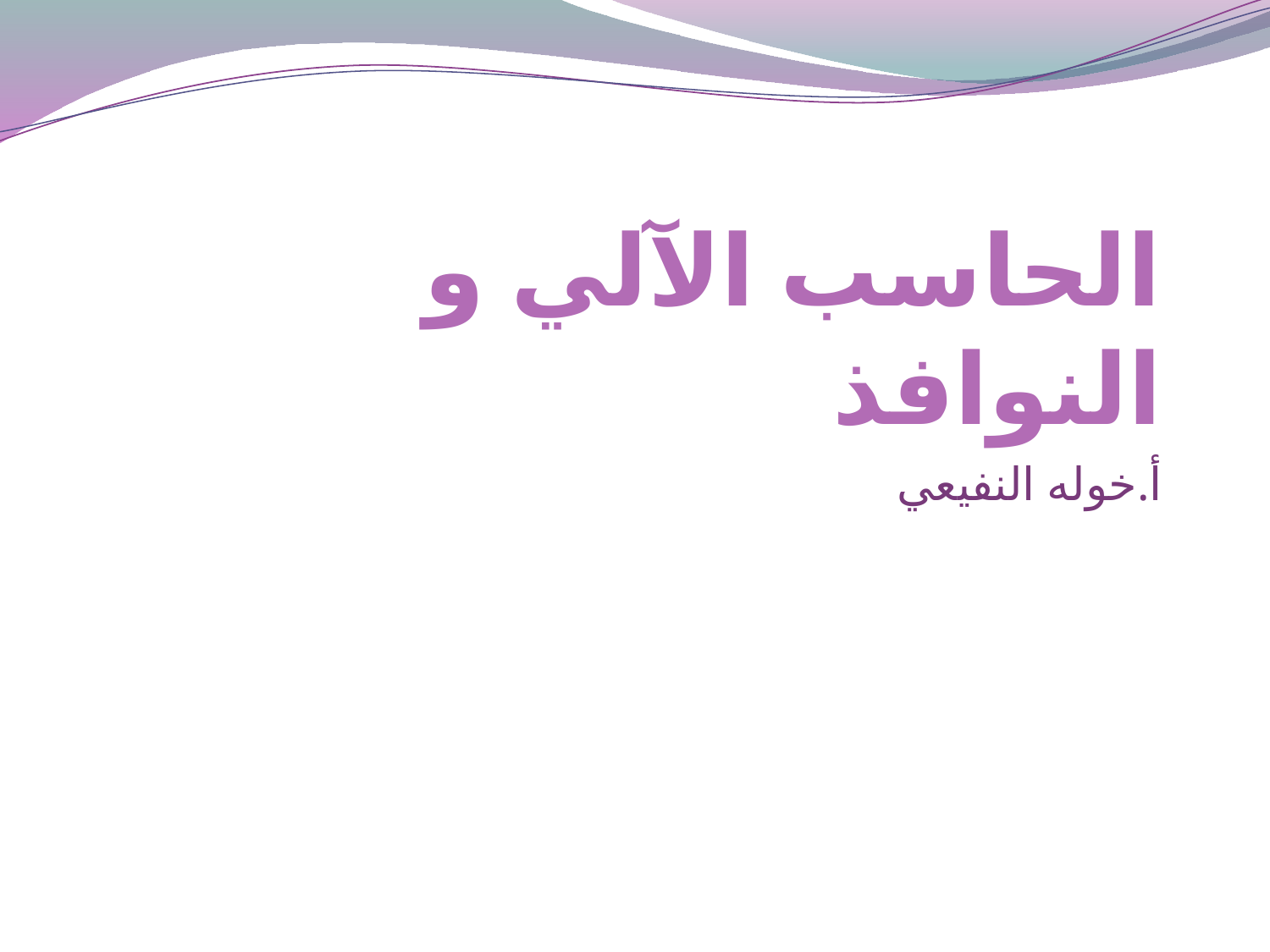

# الحاسب الآلي و النوافذ
أ.خوله النفيعي